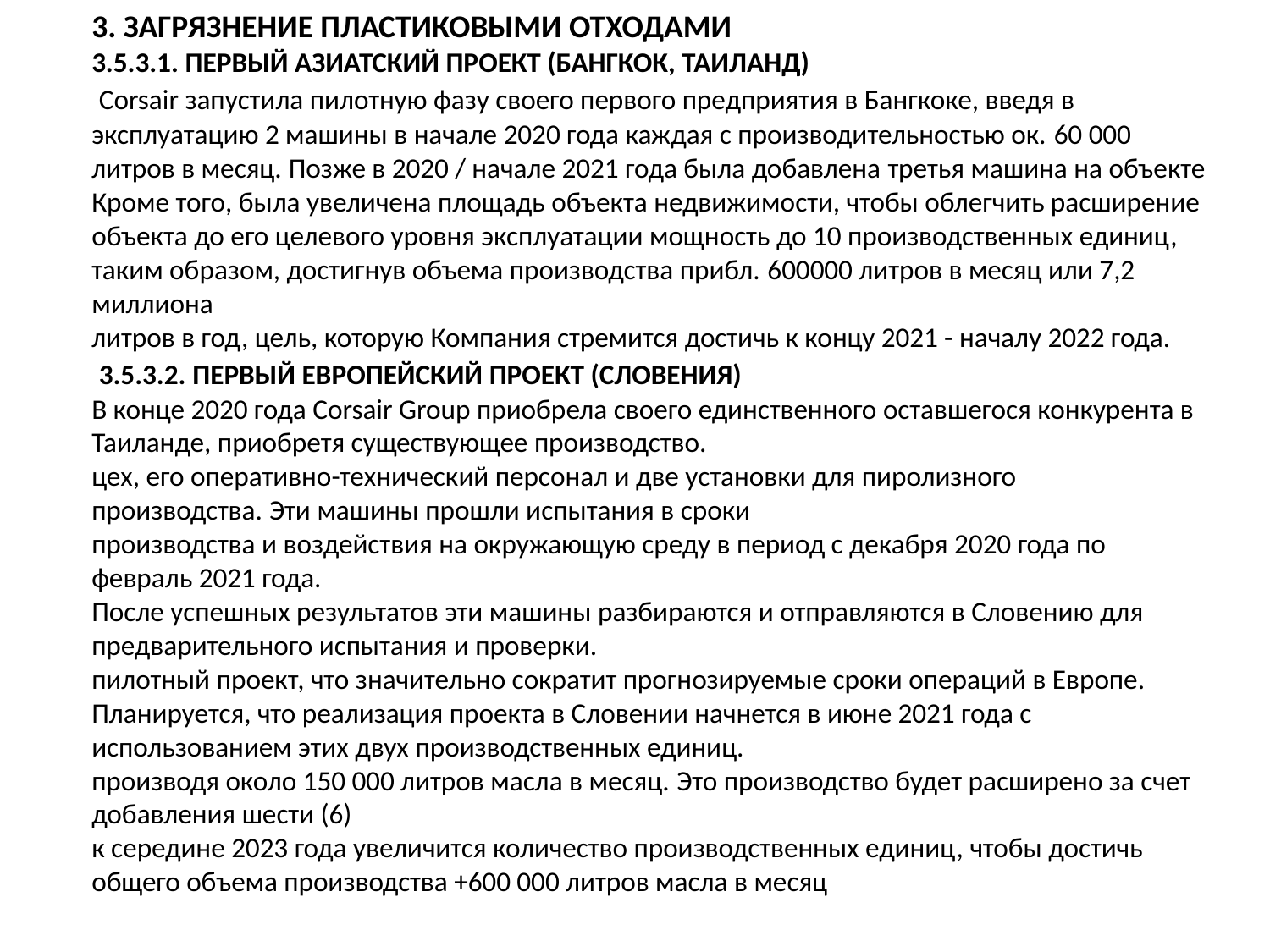

3. ЗАГРЯЗНЕНИЕ ПЛАСТИКОВЫМИ ОТХОДАМИ
3.5.3.1. ПЕРВЫЙ АЗИАТСКИЙ ПРОЕКТ (БАНГКОК, ТАИЛАНД)
 Corsair запустила пилотную фазу своего первого предприятия в Бангкоке, введя в эксплуатацию 2 машины в начале 2020 года каждая с производительностью ок. 60 000 литров в месяц. Позже в 2020 / начале 2021 года была добавлена ​​третья машина на объекте
Кроме того, была увеличена площадь объекта недвижимости, чтобы облегчить расширение объекта до его целевого уровня эксплуатации мощность до 10 производственных единиц, таким образом, достигнув объема производства прибл. 600000 литров в месяц или 7,2 миллиона
литров в год, цель, которую Компания стремится достичь к концу 2021 - началу 2022 года.
 3.5.3.2. ПЕРВЫЙ ЕВРОПЕЙСКИЙ ПРОЕКТ (СЛОВЕНИЯ)
В конце 2020 года Corsair Group приобрела своего единственного оставшегося конкурента в Таиланде, приобретя существующее производство.
цех, его оперативно-технический персонал и две установки для пиролизного производства. Эти машины прошли испытания в сроки
производства и воздействия на окружающую среду в период с декабря 2020 года по февраль 2021 года.
После успешных результатов эти машины разбираются и отправляются в Словению для предварительного испытания и проверки.
пилотный проект, что значительно сократит прогнозируемые сроки операций в Европе.
Планируется, что реализация проекта в Словении начнется в июне 2021 года с использованием этих двух производственных единиц.
производя около 150 000 литров масла в месяц. Это производство будет расширено за счет добавления шести (6)
к середине 2023 года увеличится количество производственных единиц, чтобы достичь общего объема производства +600 000 литров масла в месяц